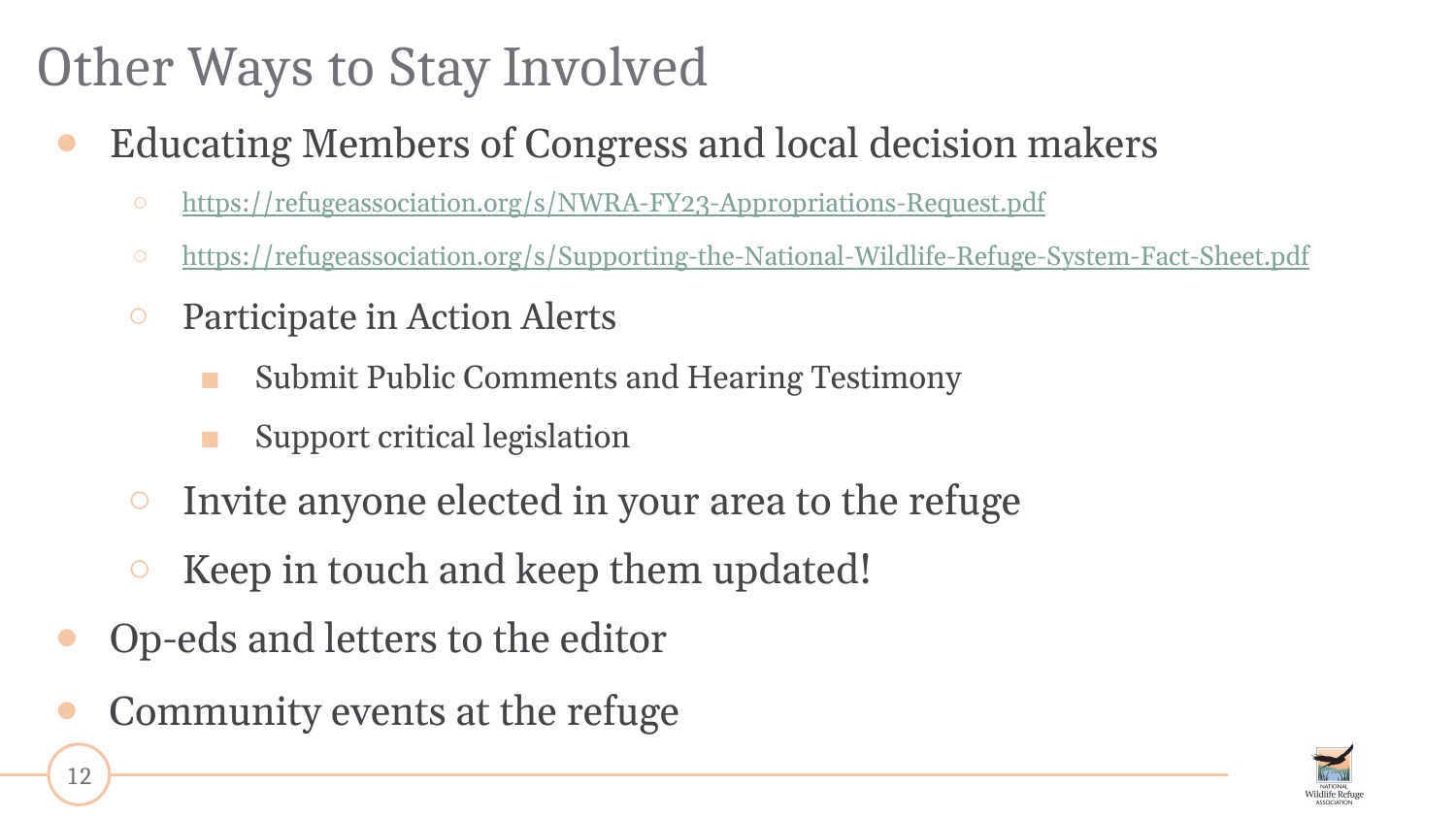

# Other Ways to Stay Involved
Educating Members of Congress and local decision makers
https://refugeassociation.org/s/NWRA-FY23-Appropriations-Request.pdf
https://refugeassociation.org/s/Supporting-the-National-Wildlife-Refuge-System-Fact-Sheet.pdf
Participate in Action Alerts
Submit Public Comments and Hearing Testimony
Support critical legislation
Invite anyone elected in your area to the refuge
Keep in touch and keep them updated!
Op-eds and letters to the editor
Community events at the refuge

12